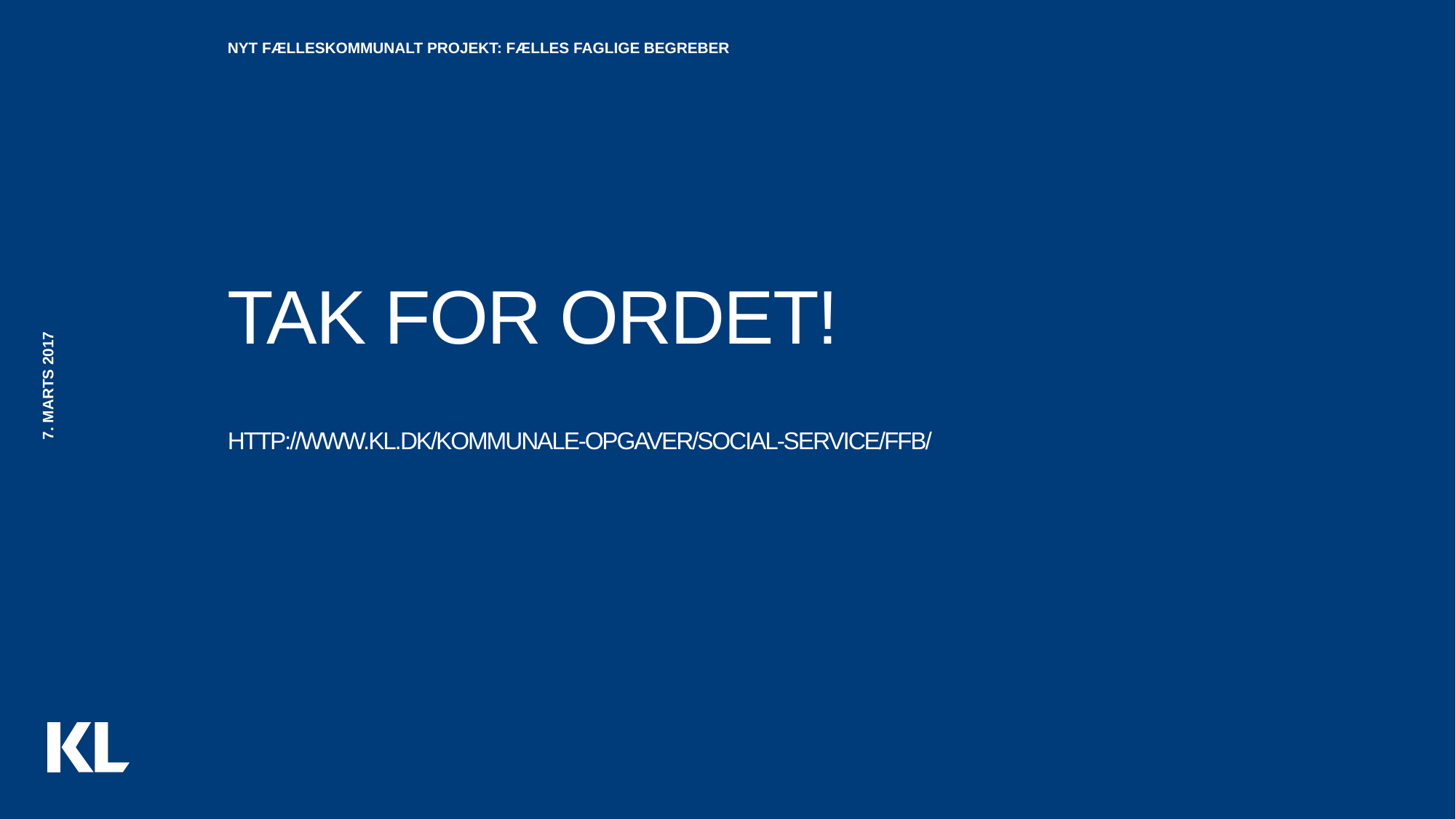

Nyt fælleskommunalt projekt: fælles faglige begreber

# Tak for ordet! http://www.kl.dk/Kommunale-opgaver/Social-service/ffb/
7. Marts 2017